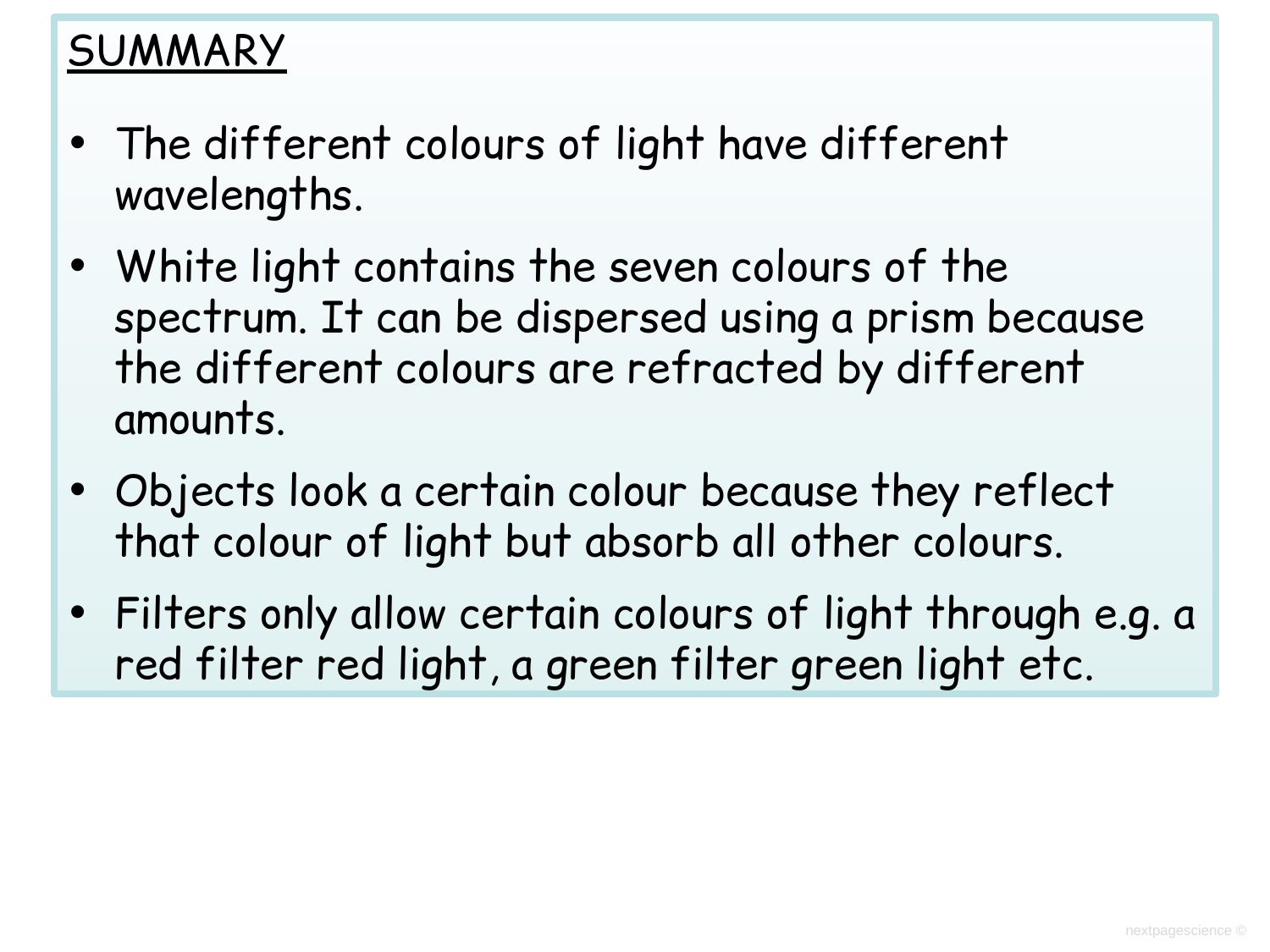

SUMMARY

The different colours of light have different wavelengths.

White light contains the seven colours of the spectrum. It can be dispersed using a prism because the different colours are refracted by different amounts.

Objects look a certain colour because they reflect that colour of light but absorb all other colours.

Filters only allow certain colours of light through e.g. a red filter red light, a green filter green light etc.
nextpagescience ©